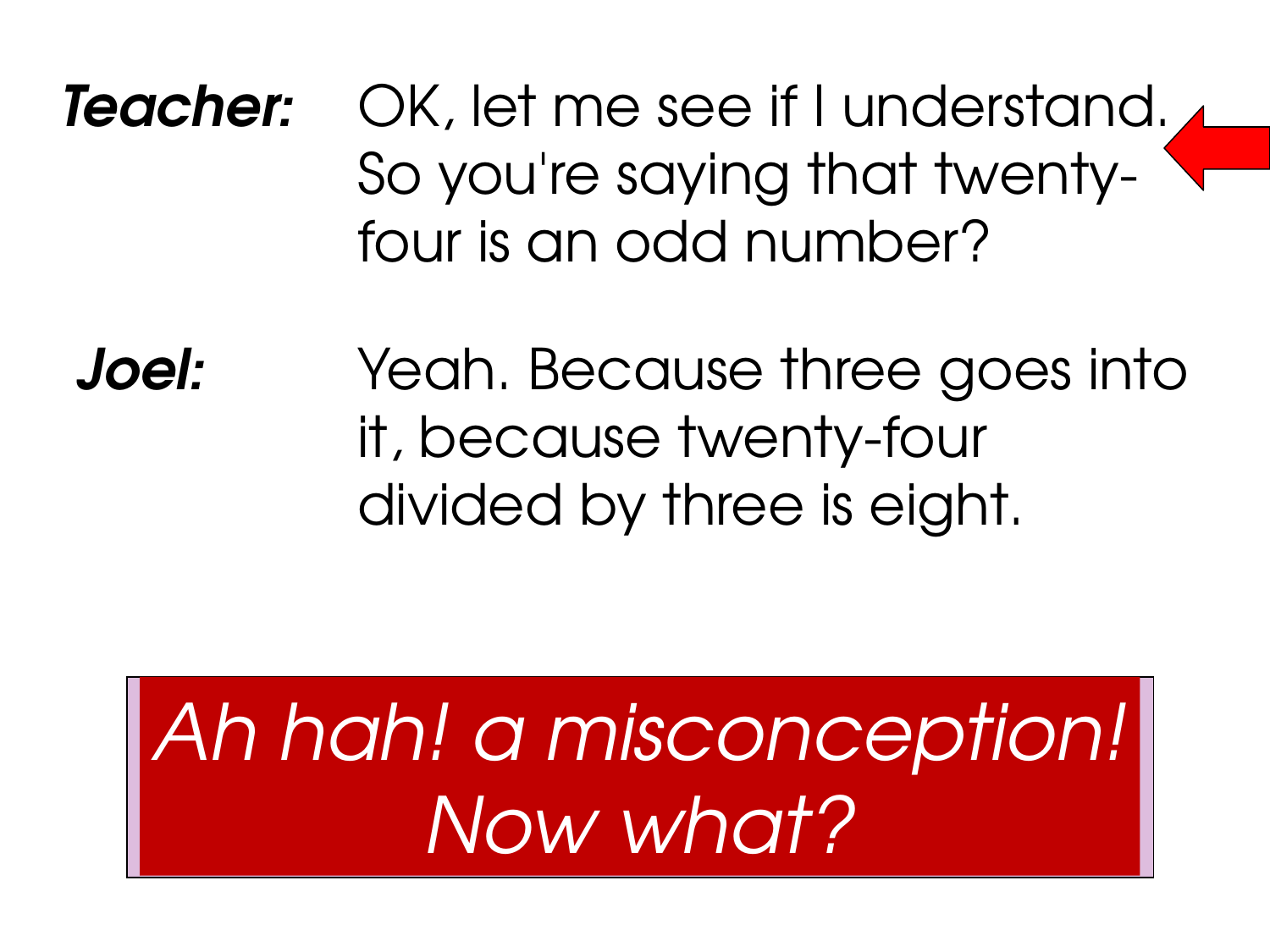

Teacher:	OK, let me see if I understand.  So you're saying that twenty-four is an odd number?

 Joel:	Yeah. Because three goes into it, because twenty-four divided by three is eight.

Ah hah! a misconception!
Now what?